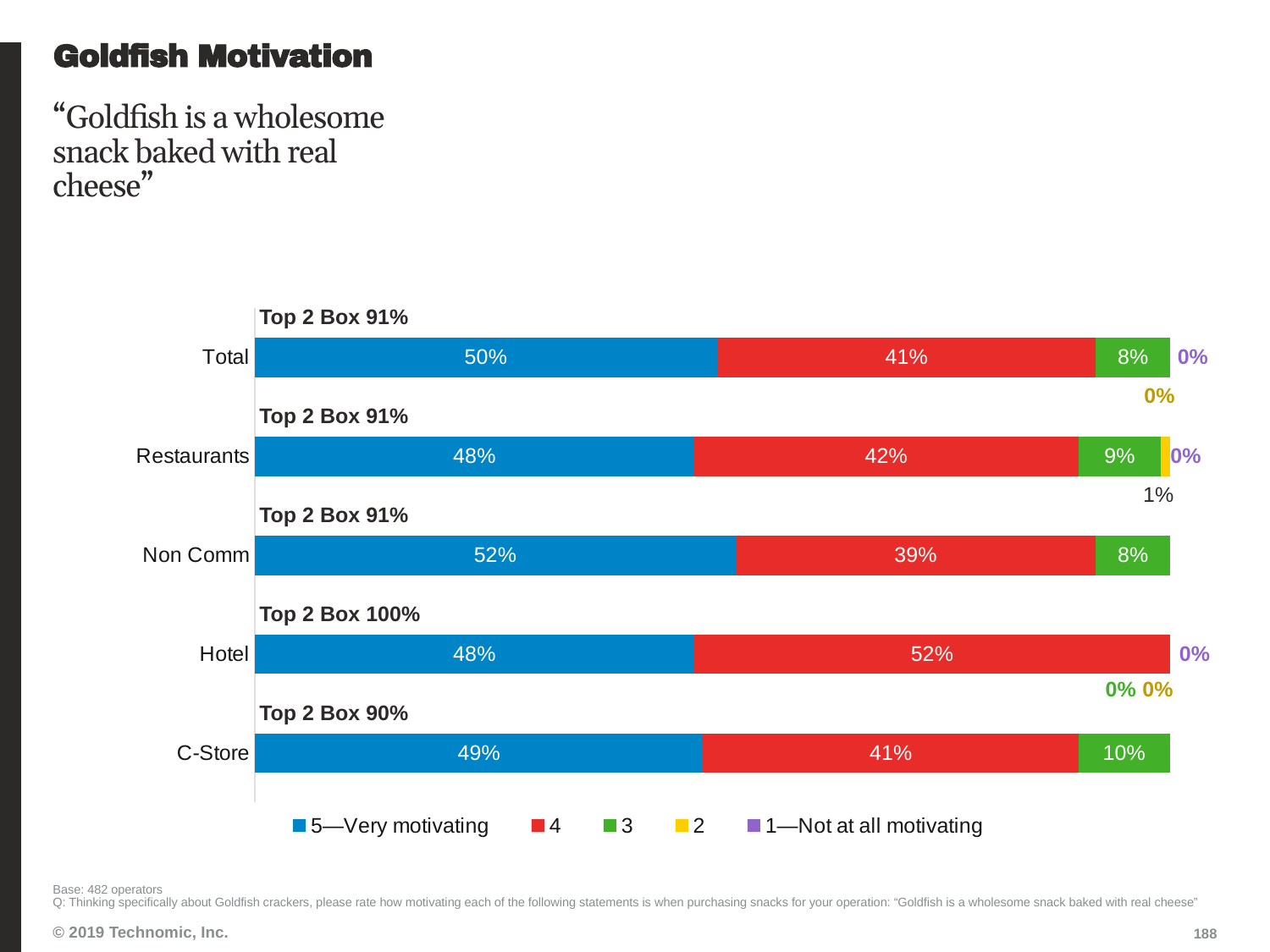

# Goldfish Motivation
“Goldfish is a wholesome snack baked with real cheese”

### Chart

| Category | 5—Very motivating | 4 | 3 | 2 | 1—Not at all motivating |
|---|---|---|---|---|---|
| Total | 0.5 | 0.41 | 0.08 | 0.0 | 0.0 |
| Restaurants | 0.48 | 0.42 | 0.09 | 0.01 | 0.0 |
| Non Comm | 0.52 | 0.39 | 0.08 | 0.0 | 0.0 |
| Hotel | 0.48 | 0.52 | 0.0 | 0.0 | 0.0 |
| C-Store | 0.49 | 0.41 | 0.1 | 0.0 | 0.0 |
Top 2 Box 91%
Top 2 Box 91%
Top 2 Box 91%
Top 2 Box 100%
Top 2 Box 90%
Base: 482 operators
Q: Thinking specifically about Goldfish crackers, please rate how motivating each of the following statements is when purchasing snacks for your operation: “Goldfish is a wholesome snack baked with real cheese”
188